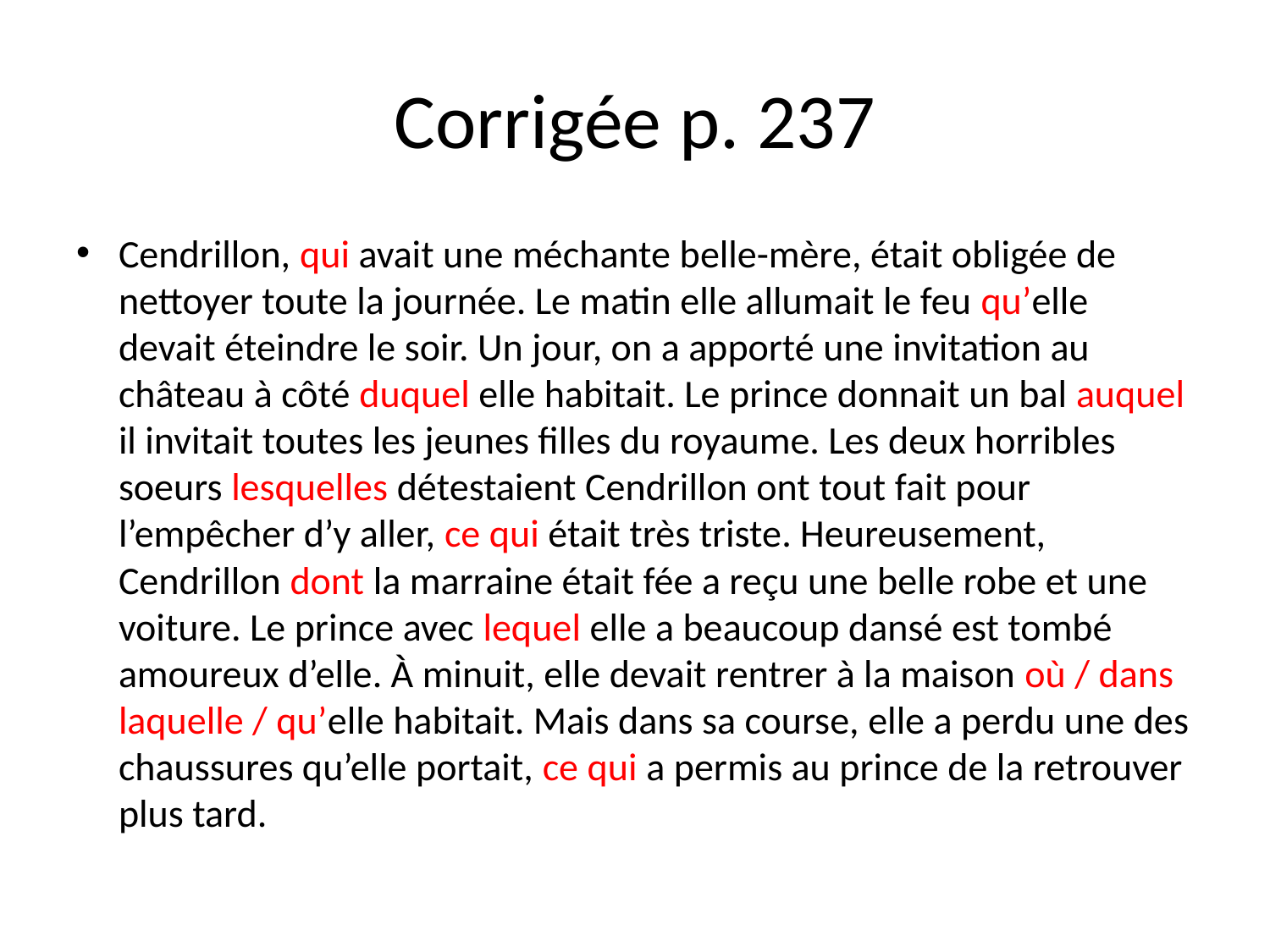

# Corrigée p. 237
Cendrillon, qui avait une méchante belle-mère, était obligée de nettoyer toute la journée. Le matin elle allumait le feu qu’elle devait éteindre le soir. Un jour, on a apporté une invitation au château à côté duquel elle habitait. Le prince donnait un bal auquel il invitait toutes les jeunes filles du royaume. Les deux horribles soeurs lesquelles détestaient Cendrillon ont tout fait pour l’empêcher d’y aller, ce qui était très triste. Heureusement, Cendrillon dont la marraine était fée a reçu une belle robe et une voiture. Le prince avec lequel elle a beaucoup dansé est tombé amoureux d’elle. À minuit, elle devait rentrer à la maison où / dans laquelle / qu’elle habitait. Mais dans sa course, elle a perdu une des chaussures qu’elle portait, ce qui a permis au prince de la retrouver plus tard.